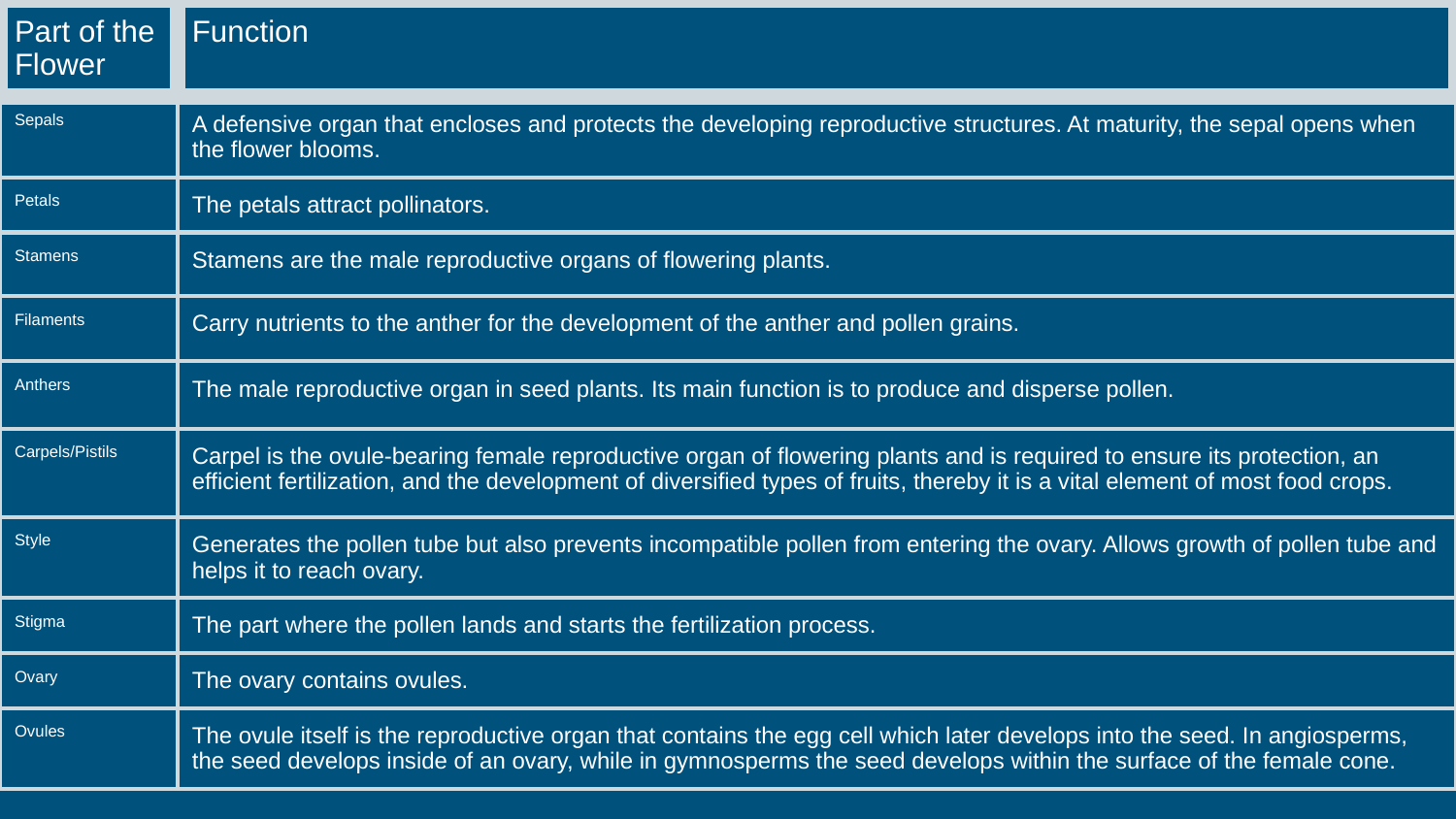

| Part of the Flower | Function |
| --- | --- |
| Sepals | A defensive organ that encloses and protects the developing reproductive structures. At maturity, the sepal opens when the flower blooms. |
| Petals | The petals attract pollinators. |
| Stamens | Stamens are the male reproductive organs of flowering plants. |
| Filaments | Carry nutrients to the anther for the development of the anther and pollen grains. |
| Anthers | The male reproductive organ in seed plants. Its main function is to produce and disperse pollen. |
| Carpels/Pistils | Carpel is the ovule-bearing female reproductive organ of flowering plants and is required to ensure its protection, an efficient fertilization, and the development of diversified types of fruits, thereby it is a vital element of most food crops. |
| Style | Generates the pollen tube but also prevents incompatible pollen from entering the ovary. Allows growth of pollen tube and helps it to reach ovary. |
| Stigma | The part where the pollen lands and starts the fertilization process. |
| Ovary | The ovary contains ovules. |
| Ovules | The ovule itself is the reproductive organ that contains the egg cell which later develops into the seed. In angiosperms, the seed develops inside of an ovary, while in gymnosperms the seed develops within the surface of the female cone. |